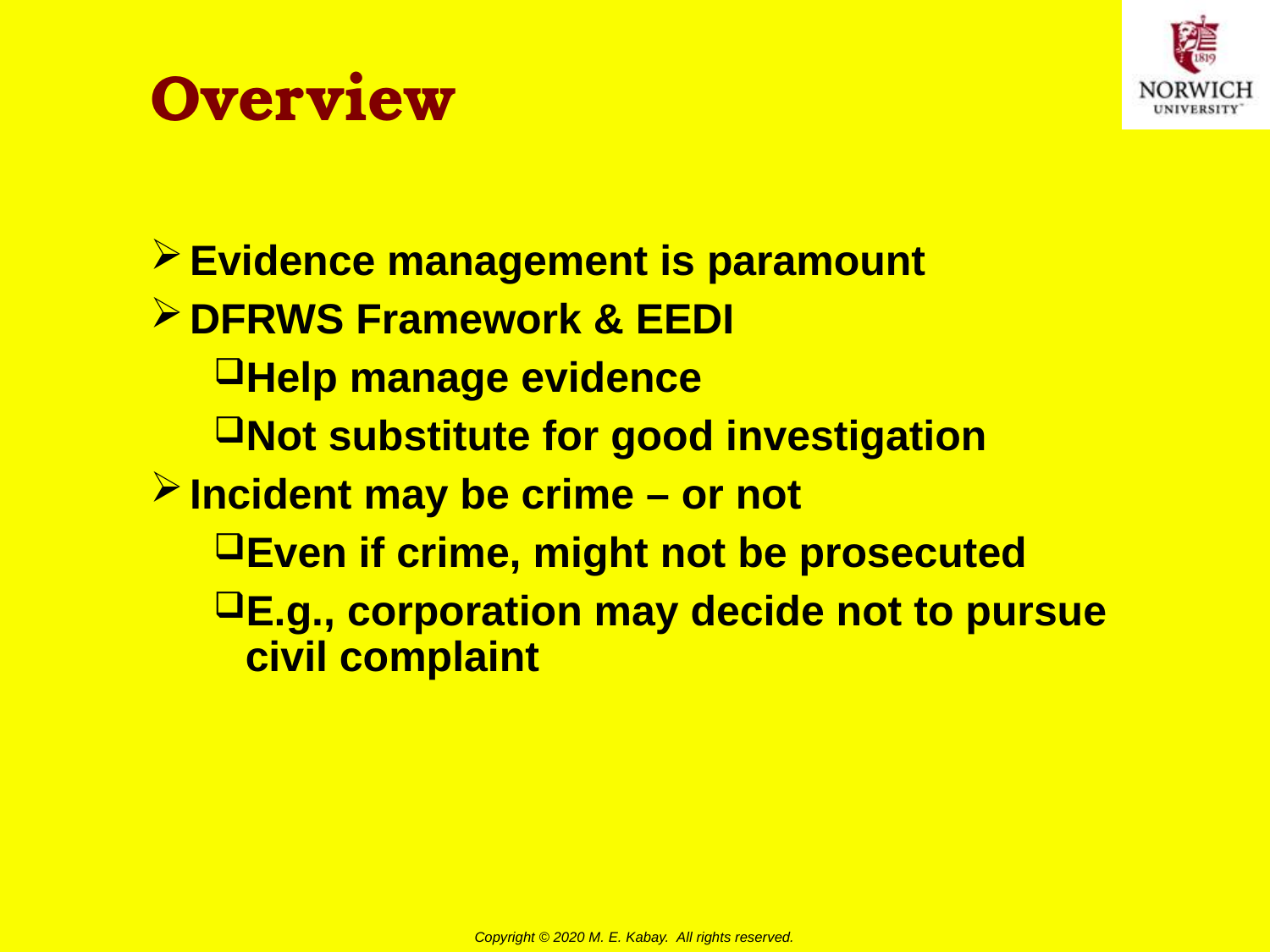

# Overview
Evidence management is paramount
DFRWS Framework & EEDI
Help manage evidence
Not substitute for good investigation
Incident may be crime – or not
Even if crime, might not be prosecuted
E.g., corporation may decide not to pursue civil complaint